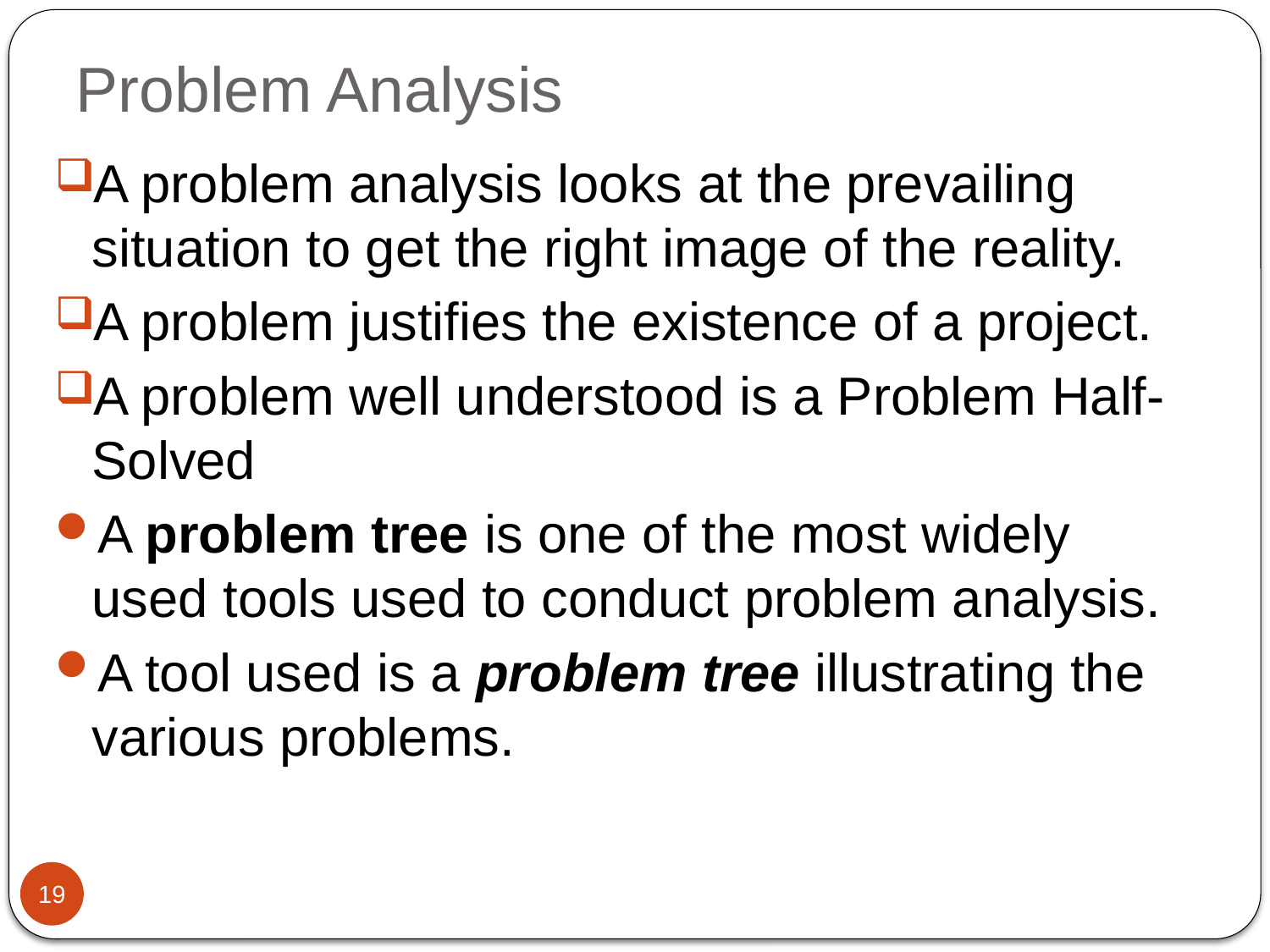

# Problem Analysis
A problem analysis looks at the prevailing situation to get the right image of the reality.
A problem justifies the existence of a project.
A problem well understood is a Problem Half-Solved
A problem tree is one of the most widely used tools used to conduct problem analysis.
A tool used is a problem tree illustrating the various problems.

19